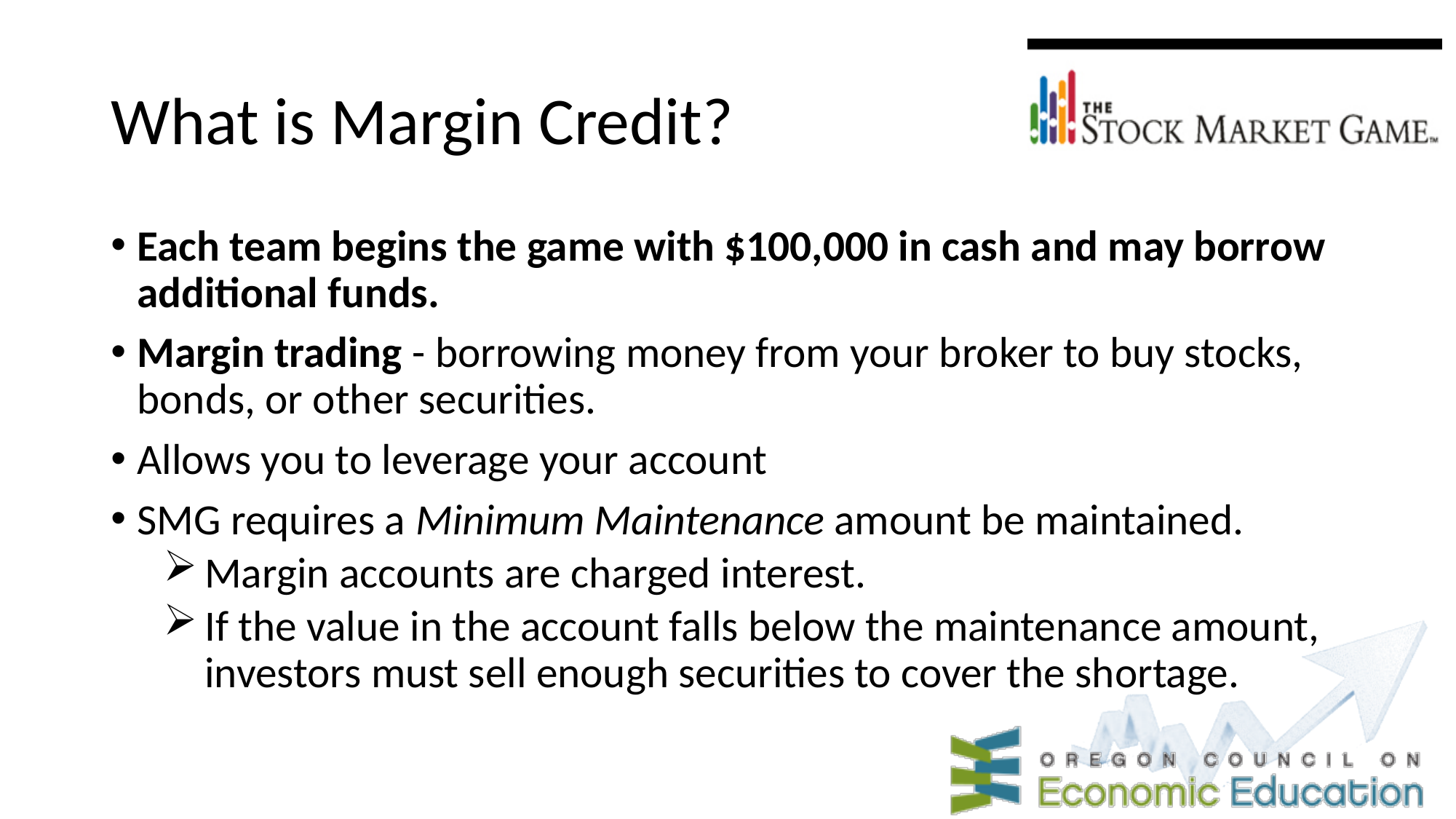

# What is Margin Credit?
Each team begins the game with $100,000 in cash and may borrow additional funds.
Margin trading - borrowing money from your broker to buy stocks, bonds, or other securities.
Allows you to leverage your account
SMG requires a Minimum Maintenance amount be maintained.
Margin accounts are charged interest.
If the value in the account falls below the maintenance amount, investors must sell enough securities to cover the shortage.